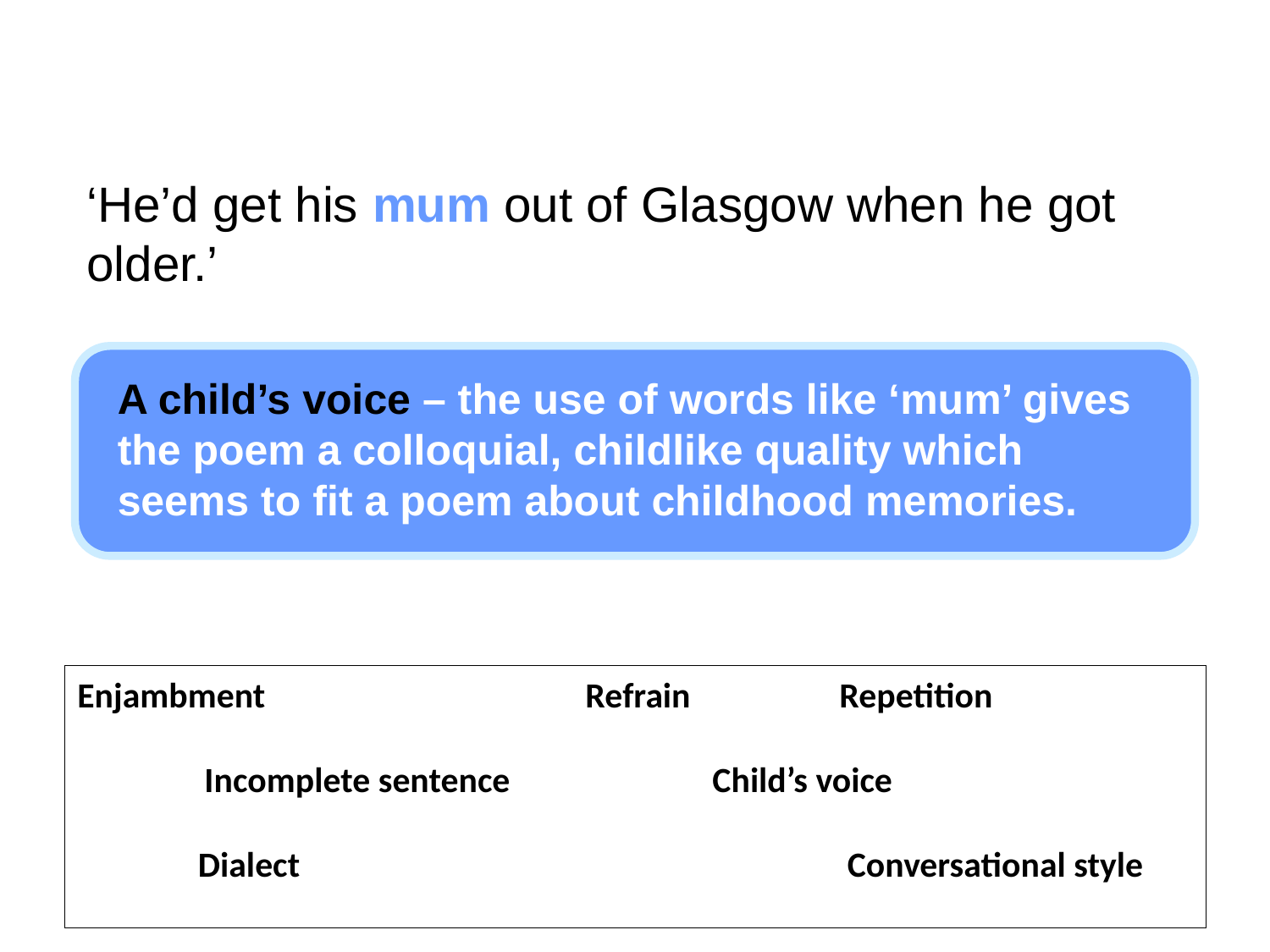

‘He’d get his mum out of Glasgow when he got older.’

A child’s voice – the use of words like ‘mum’ gives the poem a colloquial, childlike quality which seems to fit a poem about childhood memories.
Enjambment			Refrain		Repetition

	Incomplete sentence		Child’s voice

               Dialect					 Conversational style